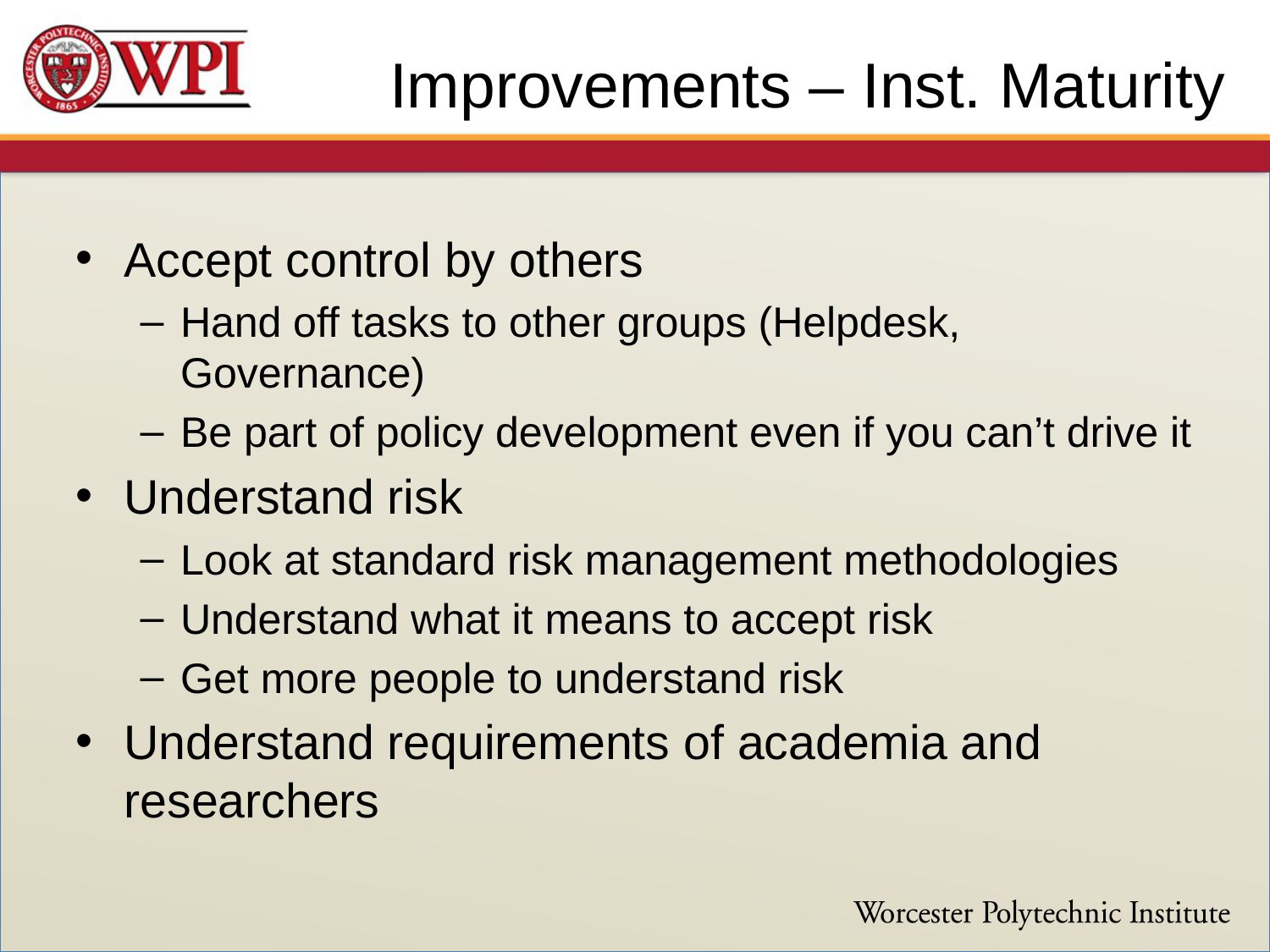

# Improvements – Inst. Maturity
Accept control by others
Hand off tasks to other groups (Helpdesk, Governance)
Be part of policy development even if you can’t drive it
Understand risk
Look at standard risk management methodologies
Understand what it means to accept risk
Get more people to understand risk
Understand requirements of academia and researchers